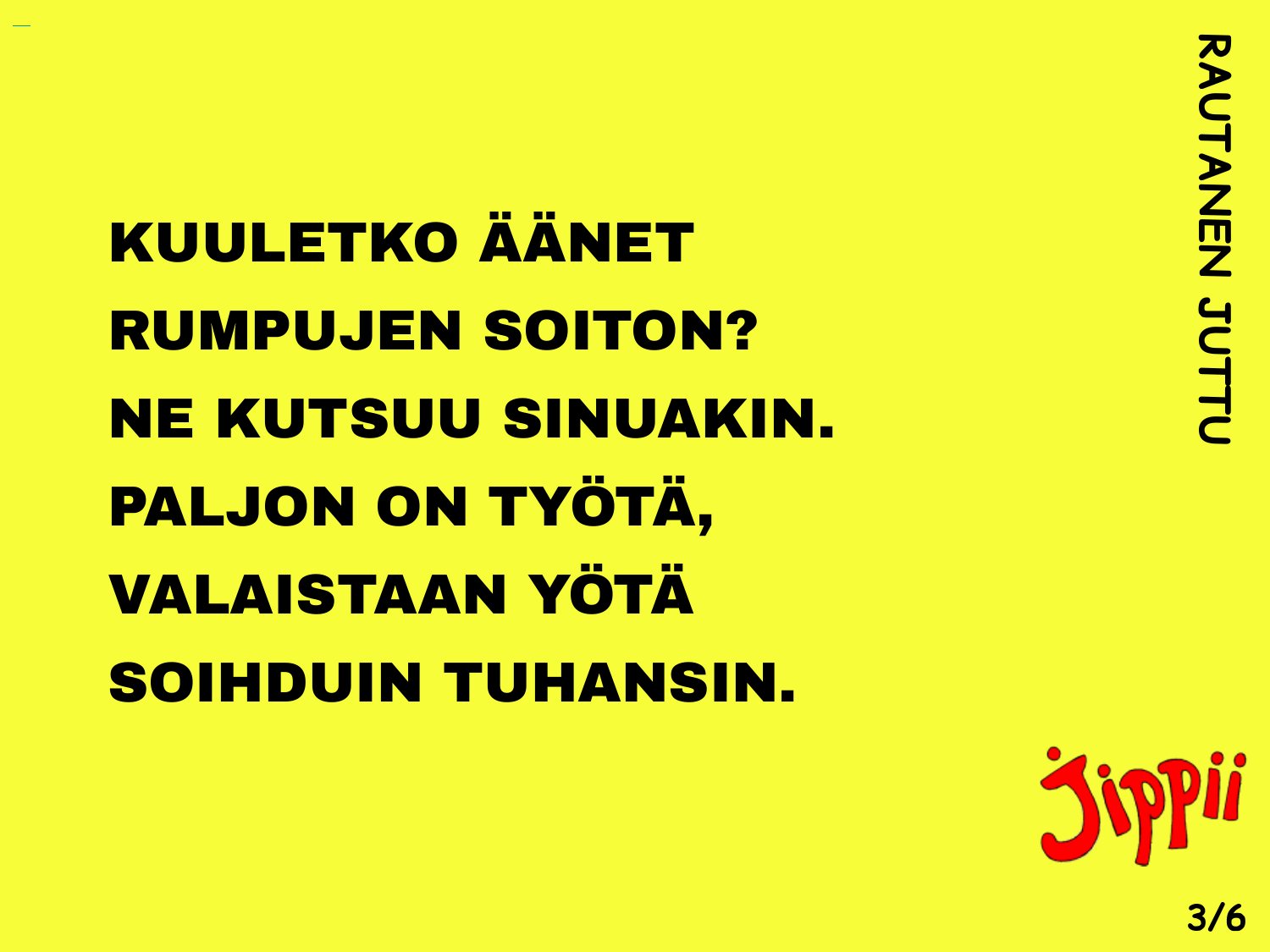

KUULETKO ÄÄNET
RUMPUJEN SOITON?
NE KUTSUU SINUAKIN.
PALJON ON TYÖTÄ,
VALAISTAAN YÖTÄ
SOIHDUIN TUHANSIN.
RAUTANEN JUTTU
3/6